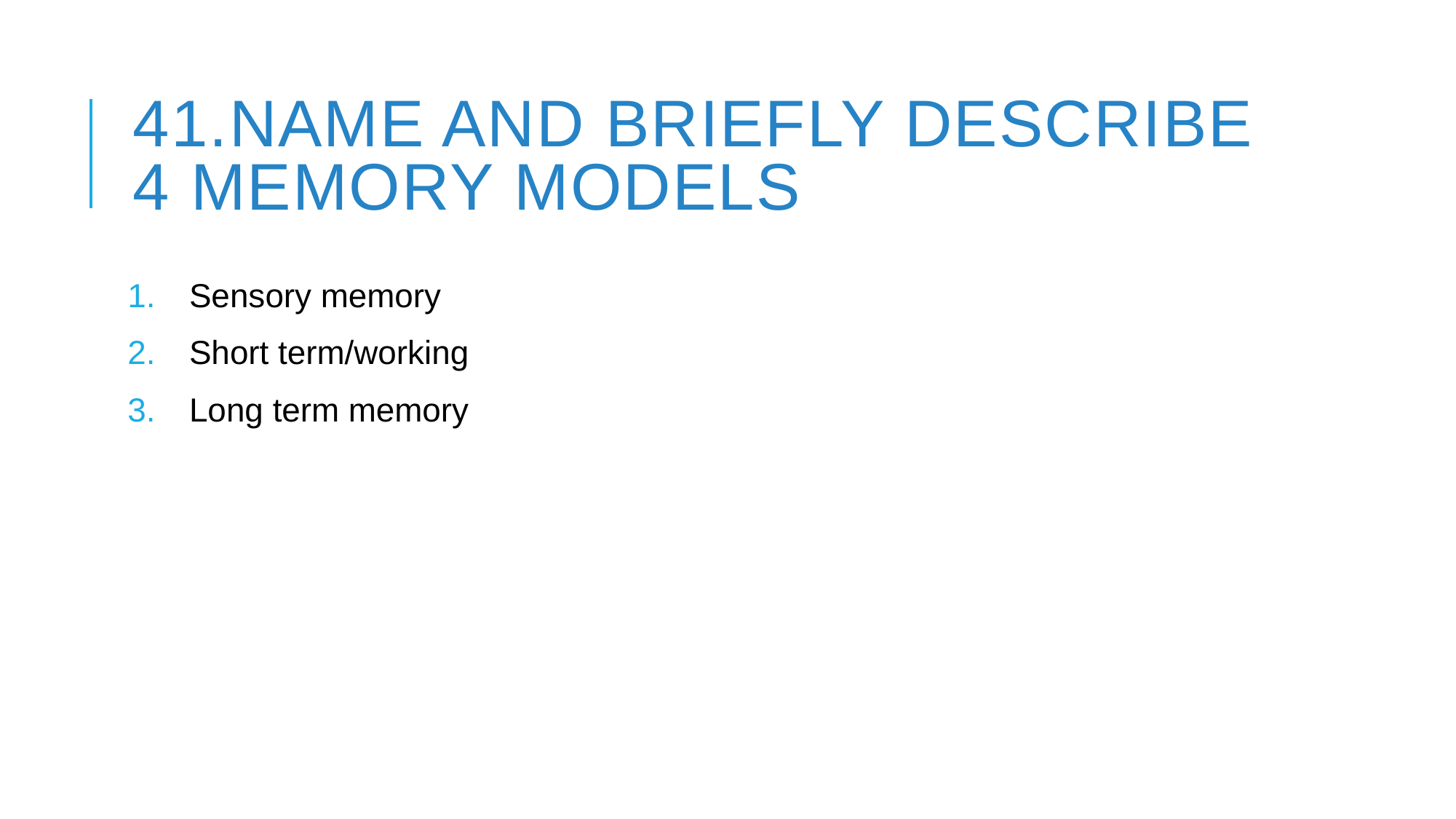

# 41.Name and briefly describe 4 memory models
Sensory memory
Short term/working
Long term memory